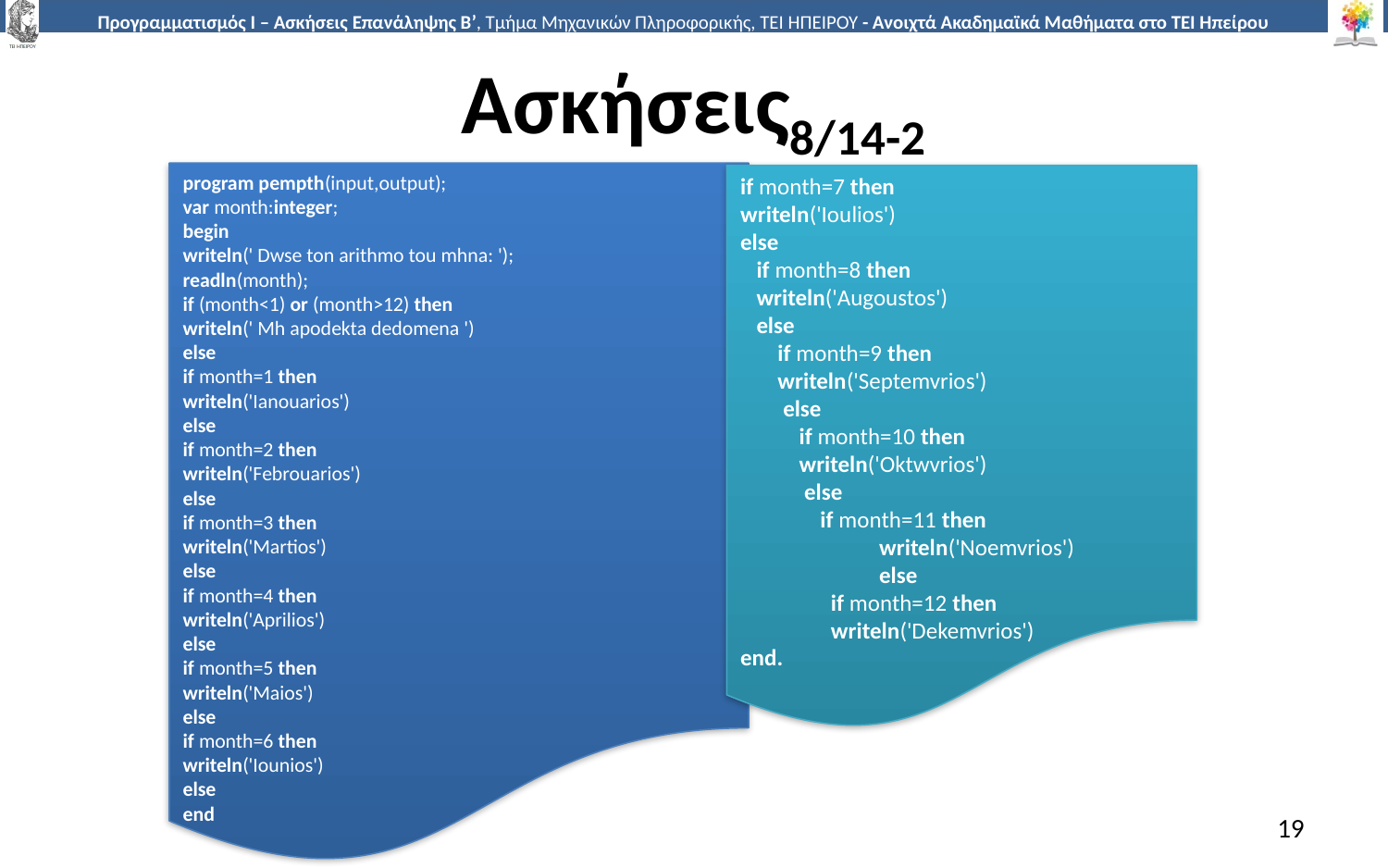

# Ασκήσεις8/14-2
program pempth(input,output);
var month:integer;
begin
writeln(' Dwse ton arithmo tou mhna: ');
readln(month);
if (month<1) or (month>12) then
writeln(' Mh apodekta dedomena ')
else
if month=1 then
writeln('Ianouarios')
else
if month=2 then
writeln('Febrouarios')
else
if month=3 then
writeln('Martios')
else
if month=4 then
writeln('Aprilios')
else
if month=5 then
writeln('Maios')
else
if month=6 then
writeln('Iounios')
else
end
if month=7 then
writeln('Ioulios')
else
   if month=8 then
   writeln('Augoustos')
   else
       if month=9 then
       writeln('Septemvrios')
        else
           if month=10 then
           writeln('Oktwvrios')
            else
               if month=11 then
	writeln('Noemvrios')
	else
                 if month=12 then
                 writeln('Dekemvrios')
end.
19